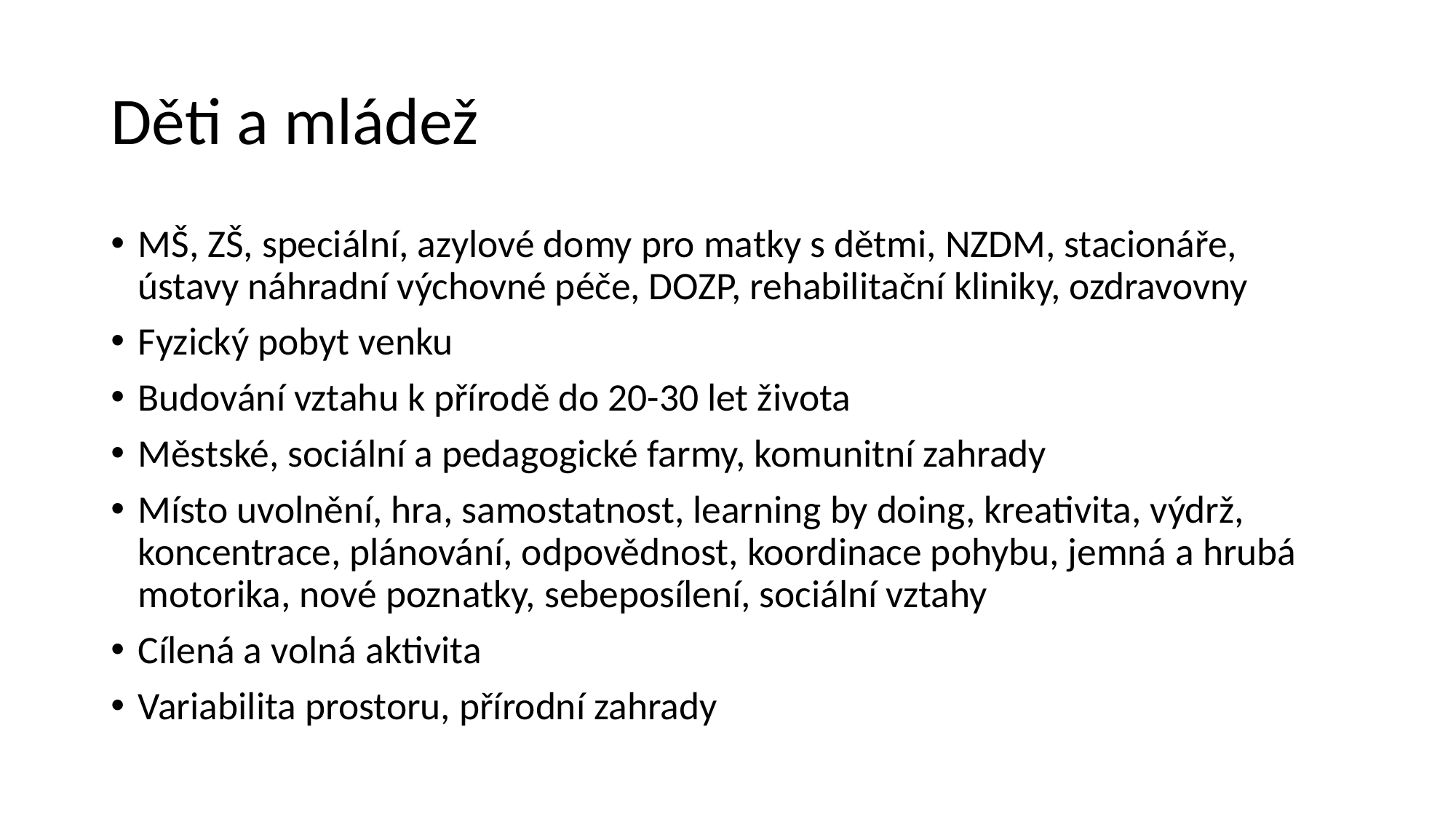

# Děti a mládež
MŠ, ZŠ, speciální, azylové domy pro matky s dětmi, NZDM, stacionáře, ústavy náhradní výchovné péče, DOZP, rehabilitační kliniky, ozdravovny
Fyzický pobyt venku
Budování vztahu k přírodě do 20-30 let života
Městské, sociální a pedagogické farmy, komunitní zahrady
Místo uvolnění, hra, samostatnost, learning by doing, kreativita, výdrž, koncentrace, plánování, odpovědnost, koordinace pohybu, jemná a hrubá motorika, nové poznatky, sebeposílení, sociální vztahy
Cílená a volná aktivita
Variabilita prostoru, přírodní zahrady